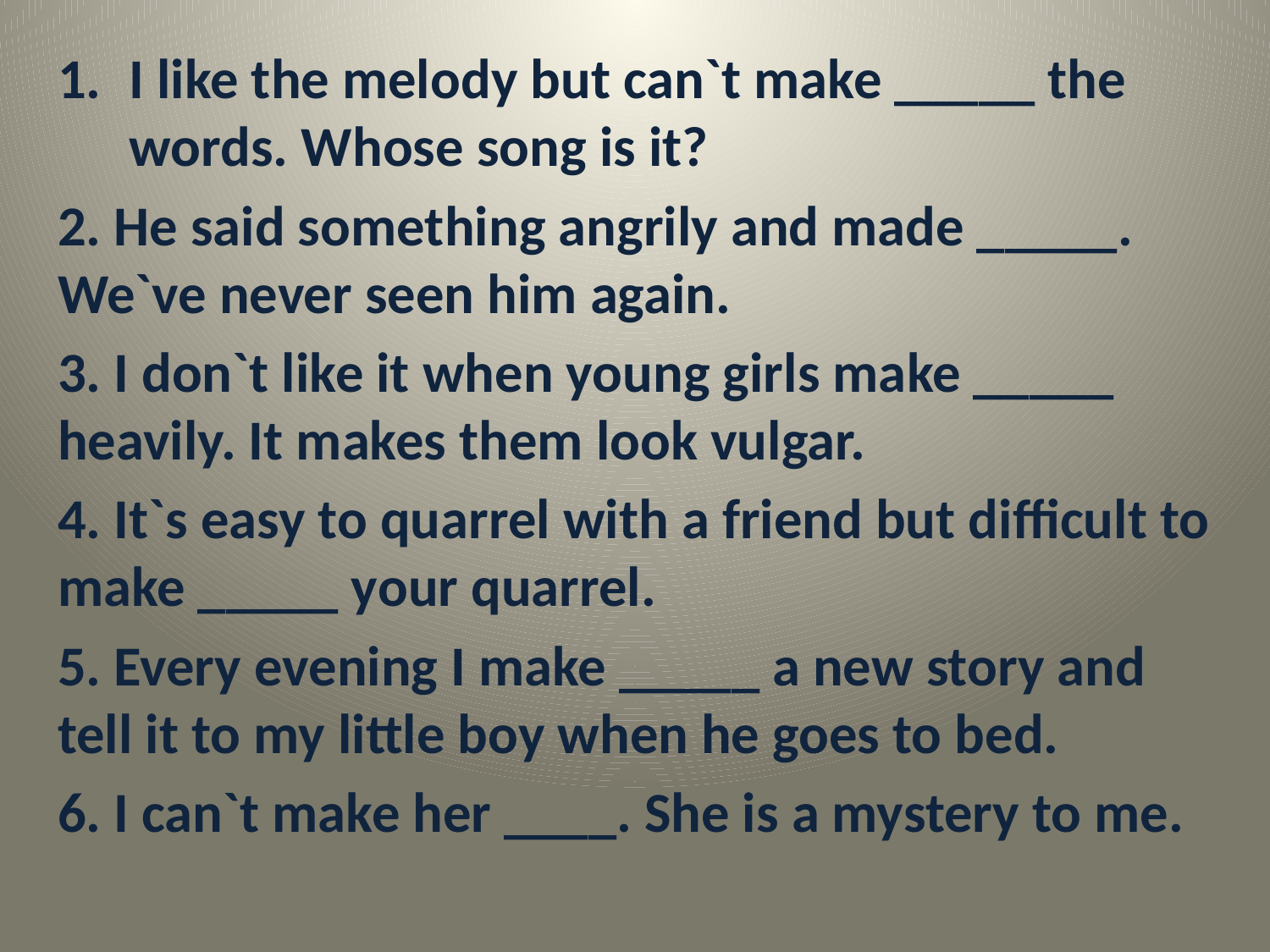

#
I like the melody but can`t make _____ the words. Whose song is it?
2. He said something angrily and made _____. We`ve never seen him again.
3. I don`t like it when young girls make _____ heavily. It makes them look vulgar.
4. It`s easy to quarrel with a friend but difficult to make _____ your quarrel.
5. Every evening I make _____ a new story and tell it to my little boy when he goes to bed.
6. I can`t make her ____. She is a mystery to me.